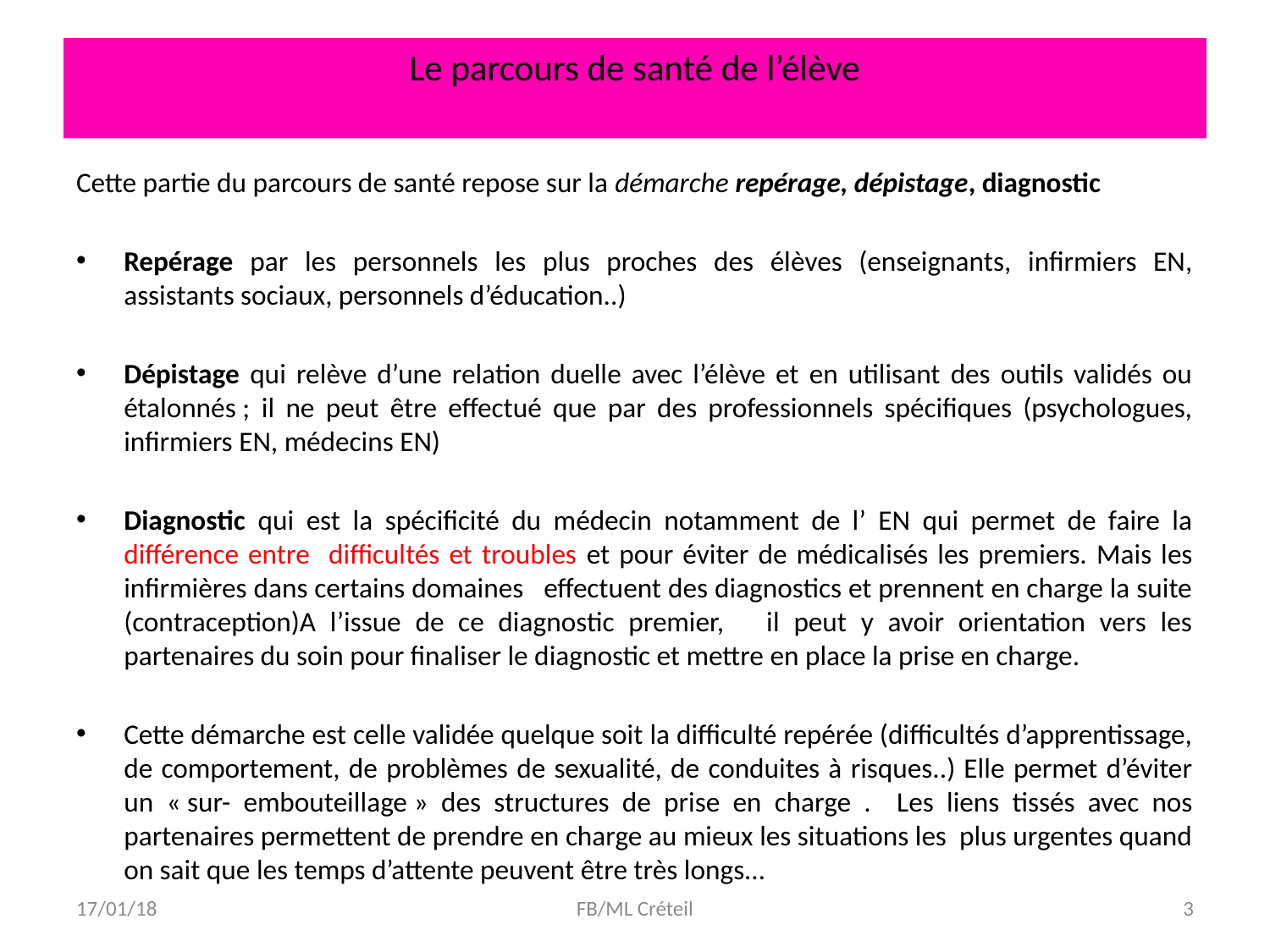

# Le parcours de santé de l’élève
Cette partie du parcours de santé repose sur la démarche repérage, dépistage, diagnostic

Repérage par les personnels les plus proches des élèves (enseignants, infirmiers EN, assistants sociaux, personnels d’éducation..)

Dépistage qui relève d’une relation duelle avec l’élève et en utilisant des outils validés ou étalonnés ; il ne peut être effectué que par des professionnels spécifiques (psychologues, infirmiers EN, médecins EN)

Diagnostic qui est la spécificité du médecin notamment de l’ EN qui permet de faire la différence entre  difficultés et troubles et pour éviter de médicalisés les premiers. Mais les infirmières dans certains domaines   effectuent des diagnostics et prennent en charge la suite (contraception)A l’issue de ce diagnostic premier,   il peut y avoir orientation vers les partenaires du soin pour finaliser le diagnostic et mettre en place la prise en charge.

Cette démarche est celle validée quelque soit la difficulté repérée (difficultés d’apprentissage, de comportement, de problèmes de sexualité, de conduites à risques..) Elle permet d’éviter un « sur- embouteillage » des structures de prise en charge .  Les liens tissés avec nos partenaires permettent de prendre en charge au mieux les situations les  plus urgentes quand on sait que les temps d’attente peuvent être très longs…

17/01/18
FB/ML Créteil
3